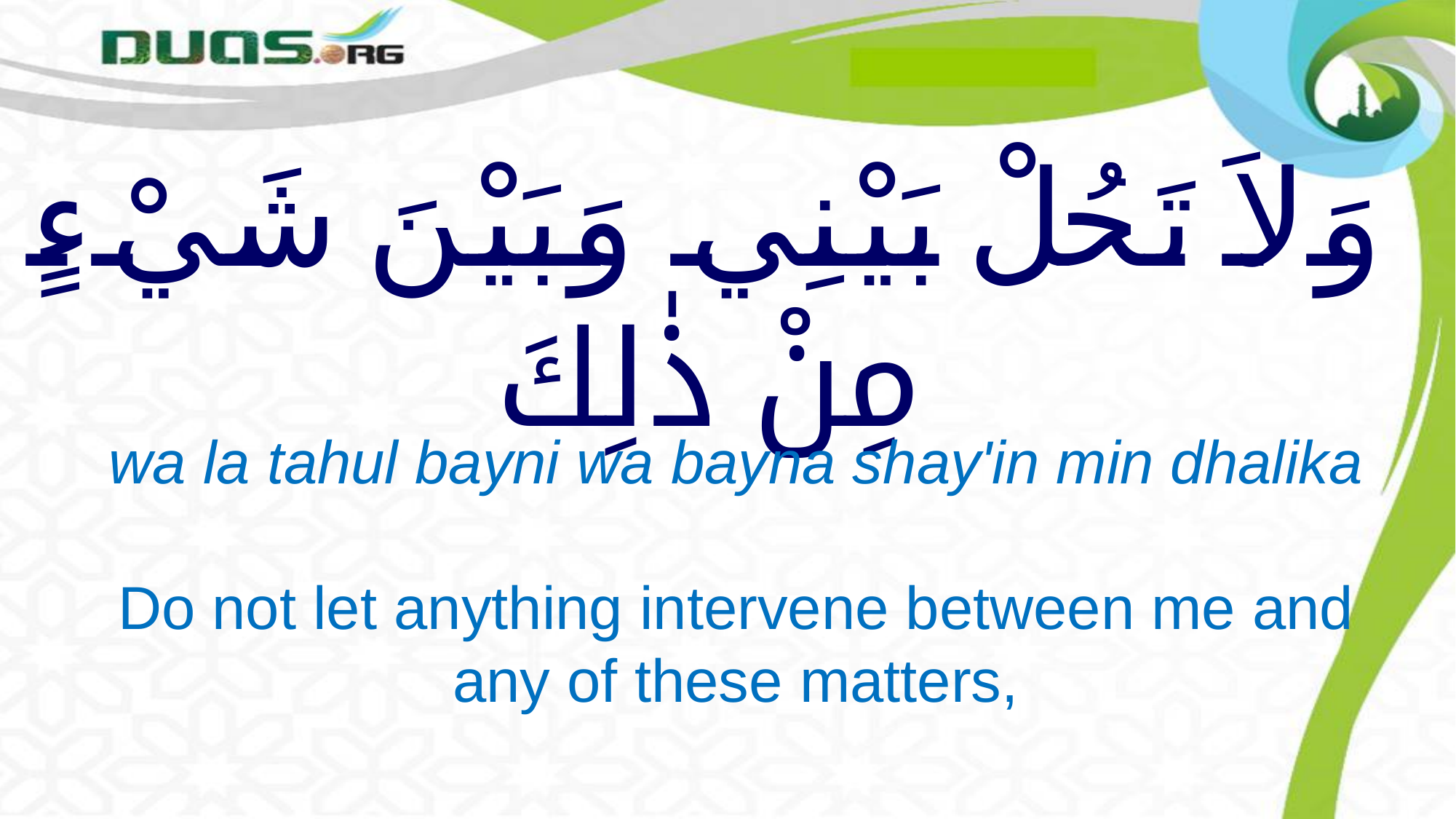

# وَلاَ تَحُلْ بَيْنِي وَبَيْنَ شَيْءٍ مِنْ ذٰلِكَ
wa la tahul bayni wa bayna shay'in min dhalika

Do not let anything intervene between me and any of these matters,